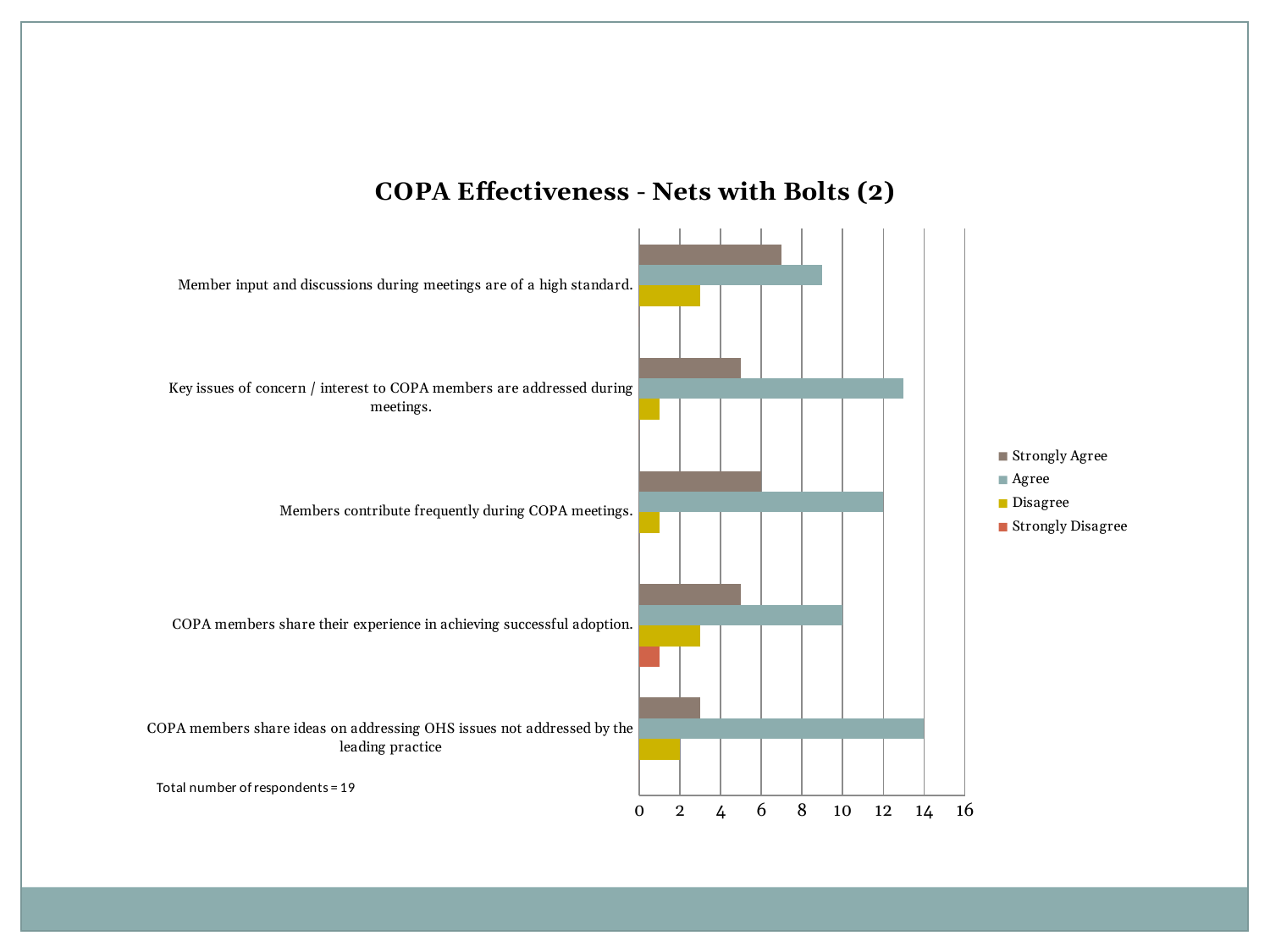

### Chart: COPA Effectiveness - Nets with Bolts (2)

| Category | Strongly Disagree | Disagree | Agree | Strongly Agree |
|---|---|---|---|---|
| COPA members share ideas on addressing OHS issues not addressed by the leading practice | 0.0 | 2.0 | 14.0 | 3.0 |
| COPA members share their experience in achieving successful adoption. | 1.0 | 3.0 | 10.0 | 5.0 |
| Members contribute frequently during COPA meetings. | 0.0 | 1.0 | 12.0 | 6.0 |
| Key issues of concern / interest to COPA members are addressed during meetings. | 0.0 | 1.0 | 13.0 | 5.0 |
| Member input and discussions during meetings are of a high standard. | 0.0 | 3.0 | 9.0 | 7.0 |